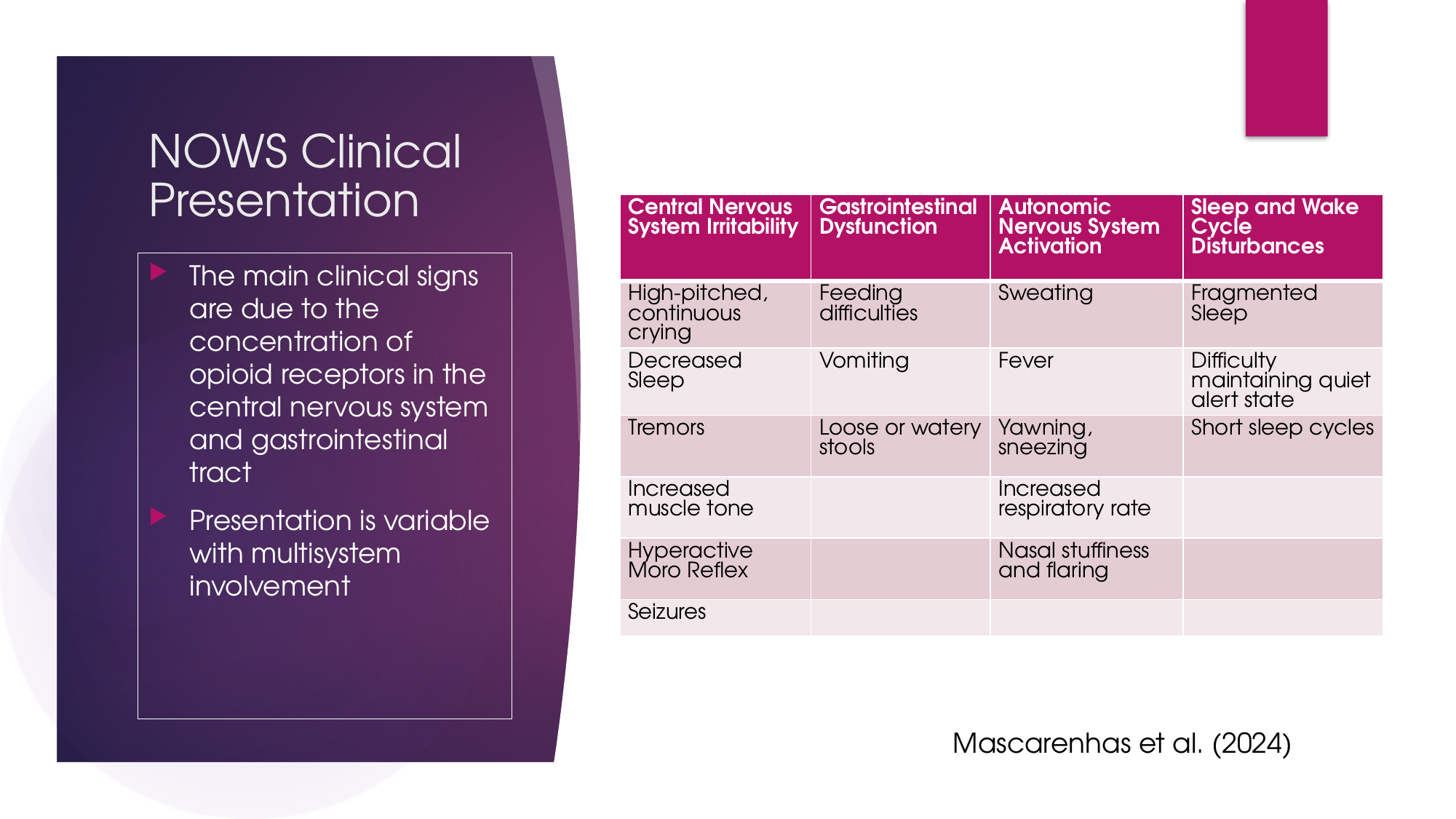

# NOWS Clinical Presentation
| Central Nervous System Irritability | Gastrointestinal Dysfunction | Autonomic Nervous System Activation | Sleep and Wake Cycle Disturbances |
| --- | --- | --- | --- |
| High-pitched, continuous crying | Feeding difficulties | Sweating | Fragmented Sleep |
| Decreased Sleep | Vomiting | Fever | Difficulty maintaining quiet alert state |
| Tremors | Loose or watery stools | Yawning, sneezing | Short sleep cycles |
| Increased muscle tone |  | Increased respiratory rate |  |
| Hyperactive Moro Reflex |  | Nasal stuffiness and flaring |  |
| Seizures |  |  |  |

The main clinical signs are due to the concentration of opioid receptors in the central nervous system and gastrointestinal tract
Presentation is variable with multisystem involvement

Mascarenhas et al. (2024)